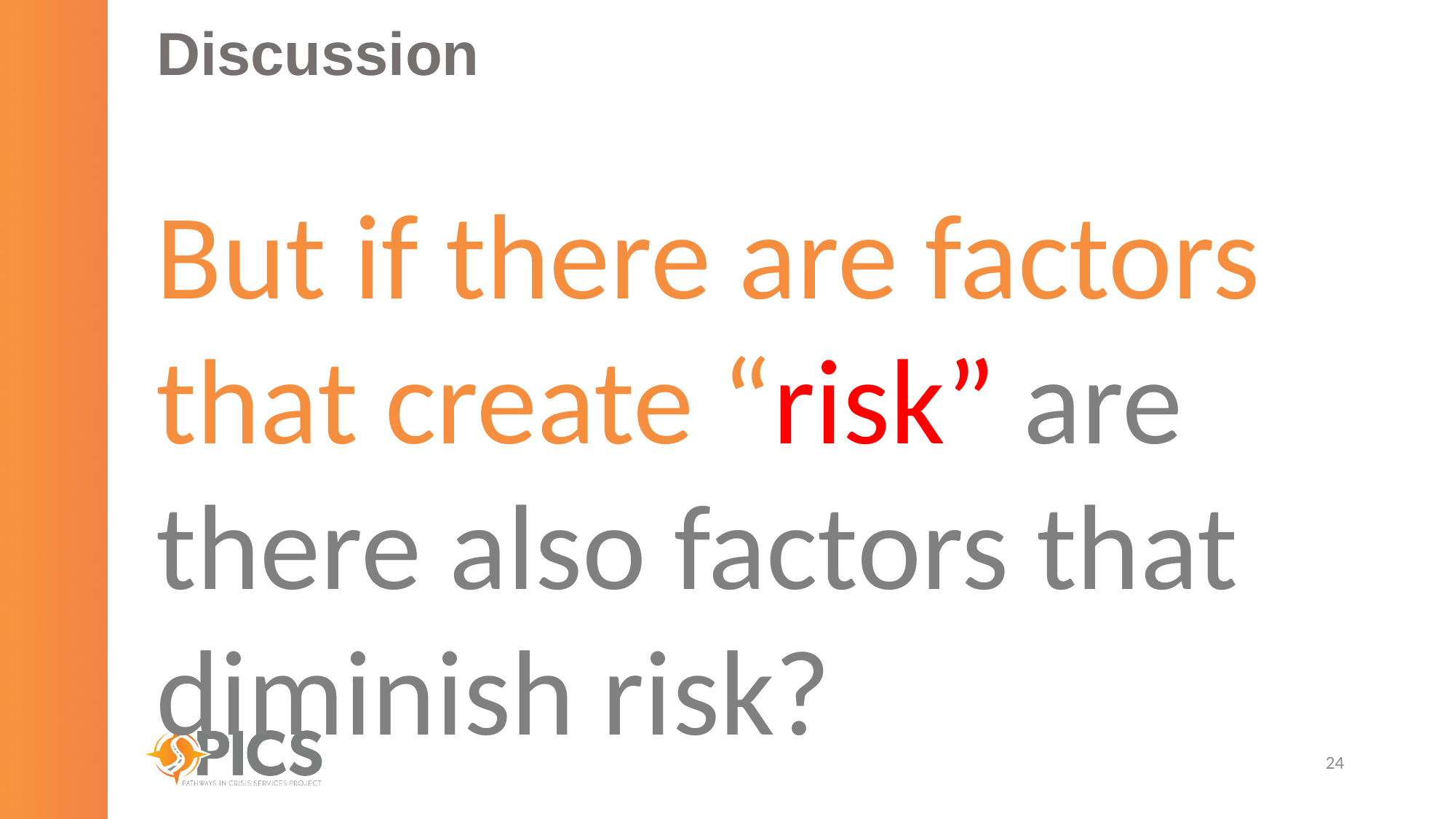

# Discussion
But if there are factors that create “risk” are there also factors that diminish risk?
24